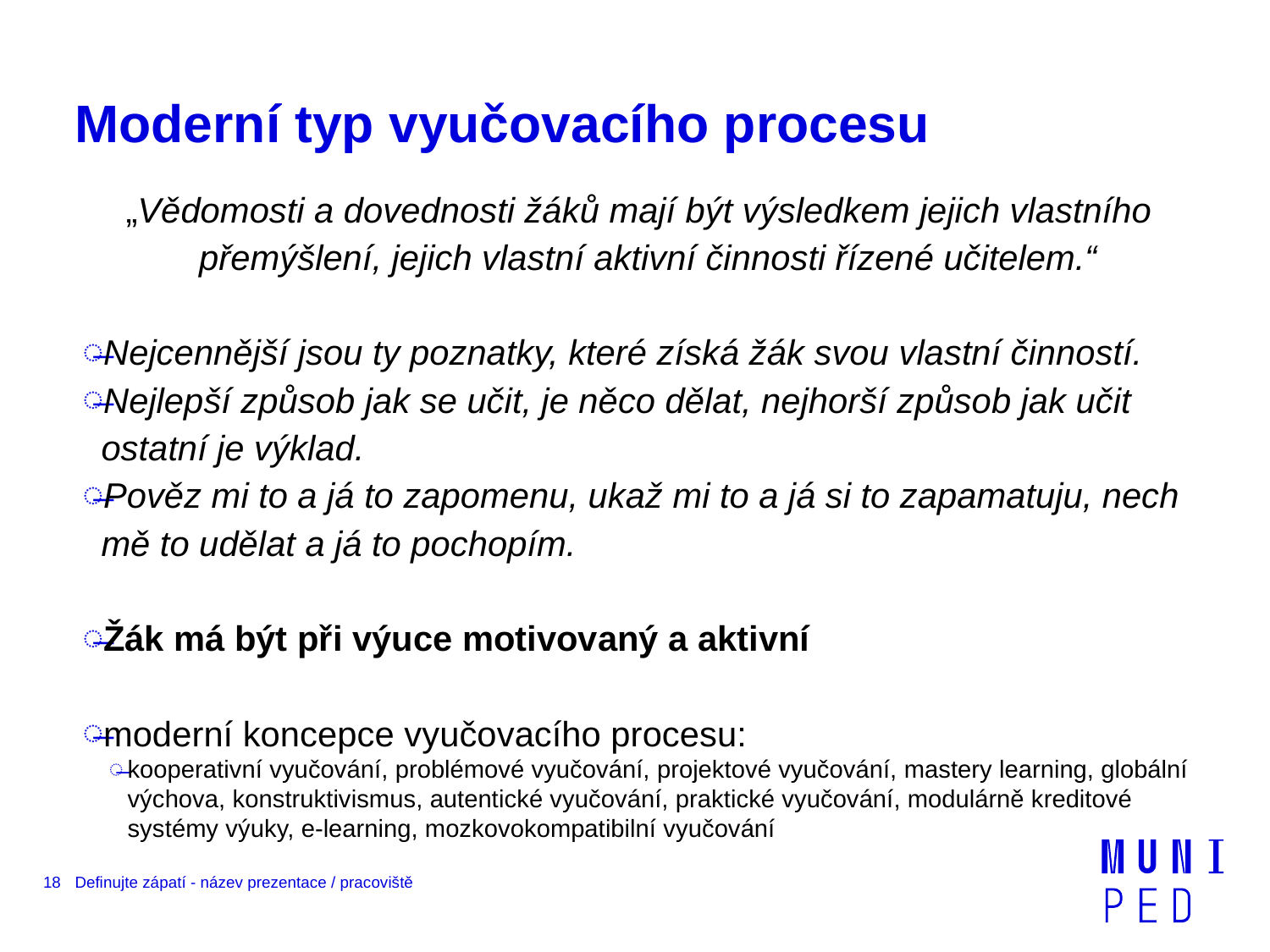

# Moderní typ vyučovacího procesu
„Vědomosti a dovednosti žáků mají být výsledkem jejich vlastního přemýšlení, jejich vlastní aktivní činnosti řízené učitelem.“

Nejcennější jsou ty poznatky, které získá žák svou vlastní činností.
Nejlepší způsob jak se učit, je něco dělat, nejhorší způsob jak učit ostatní je výklad.
Pověz mi to a já to zapomenu, ukaž mi to a já si to zapamatuju, nech mě to udělat a já to pochopím.

Žák má být při výuce motivovaný a aktivní

moderní koncepce vyučovacího procesu:
kooperativní vyučování, problémové vyučování, projektové vyučování, mastery learning, globální výchova, konstruktivismus, autentické vyučování, praktické vyučování, modulárně kreditové systémy výuky, e-learning, mozkovokompatibilní vyučování
18
Definujte zápatí - název prezentace / pracoviště